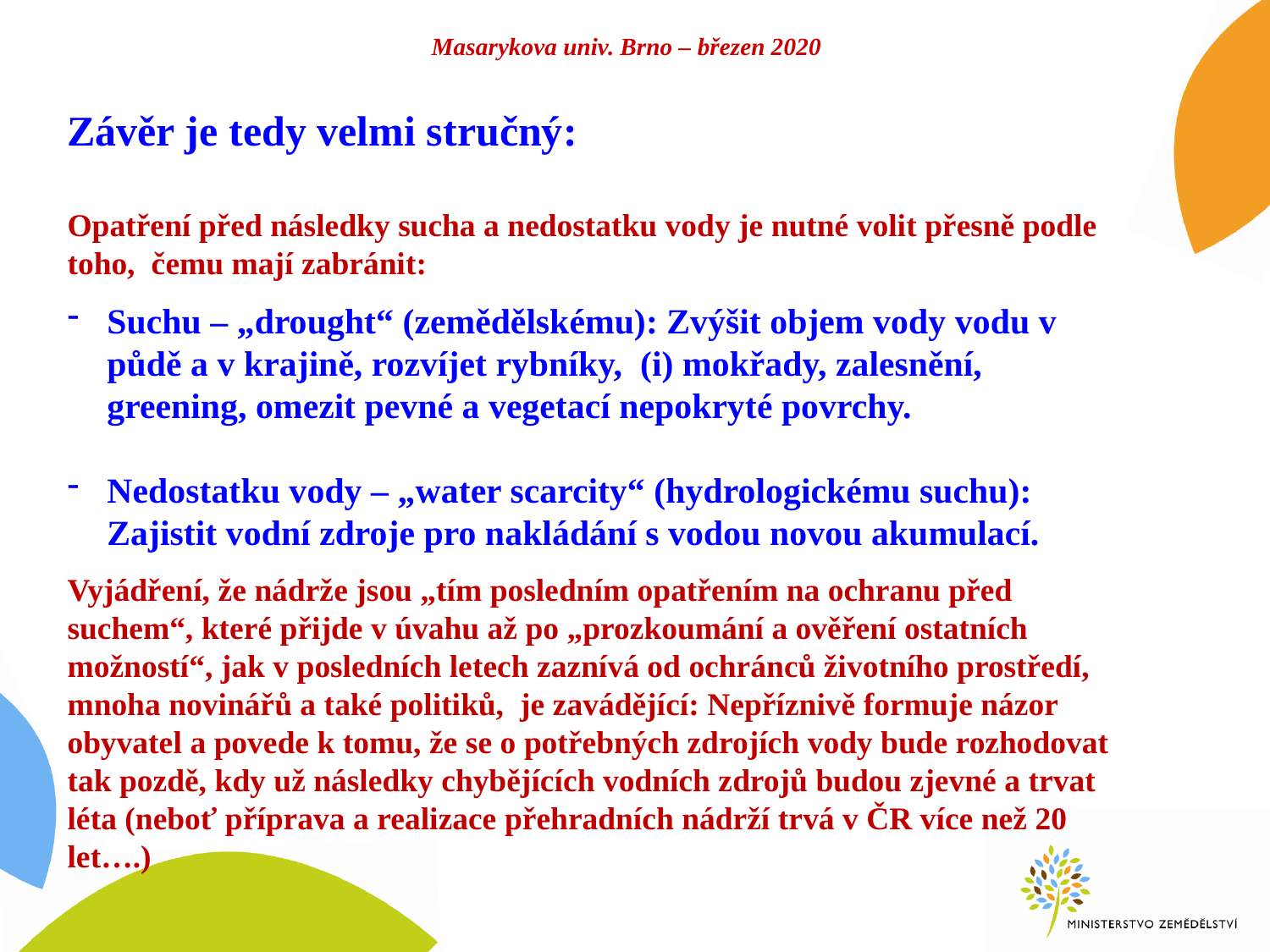

# Masarykova univ. Brno – březen 2020
Závěr je tedy velmi stručný:

Opatření před následky sucha a nedostatku vody je nutné volit přesně podle toho,  čemu mají zabránit:

Suchu – „drought“ (zemědělskému): Zvýšit objem vody vodu v půdě a v krajině, rozvíjet rybníky,  (i) mokřady, zalesnění, greening, omezit pevné a vegetací nepokryté povrchy.

Nedostatku vody – „water scarcity“ (hydrologickému suchu): Zajistit vodní zdroje pro nakládání s vodou novou akumulací.

Vyjádření, že nádrže jsou „tím posledním opatřením na ochranu před suchem“, které přijde v úvahu až po „prozkoumání a ověření ostatních možností“, jak v posledních letech zaznívá od ochránců životního prostředí, mnoha novinářů a také politiků,  je zavádějící: Nepříznivě formuje názor obyvatel a povede k tomu, že se o potřebných zdrojích vody bude rozhodovat tak pozdě, kdy už následky chybějících vodních zdrojů budou zjevné a trvat léta (neboť příprava a realizace přehradních nádrží trvá v ČR více než 20 let….)